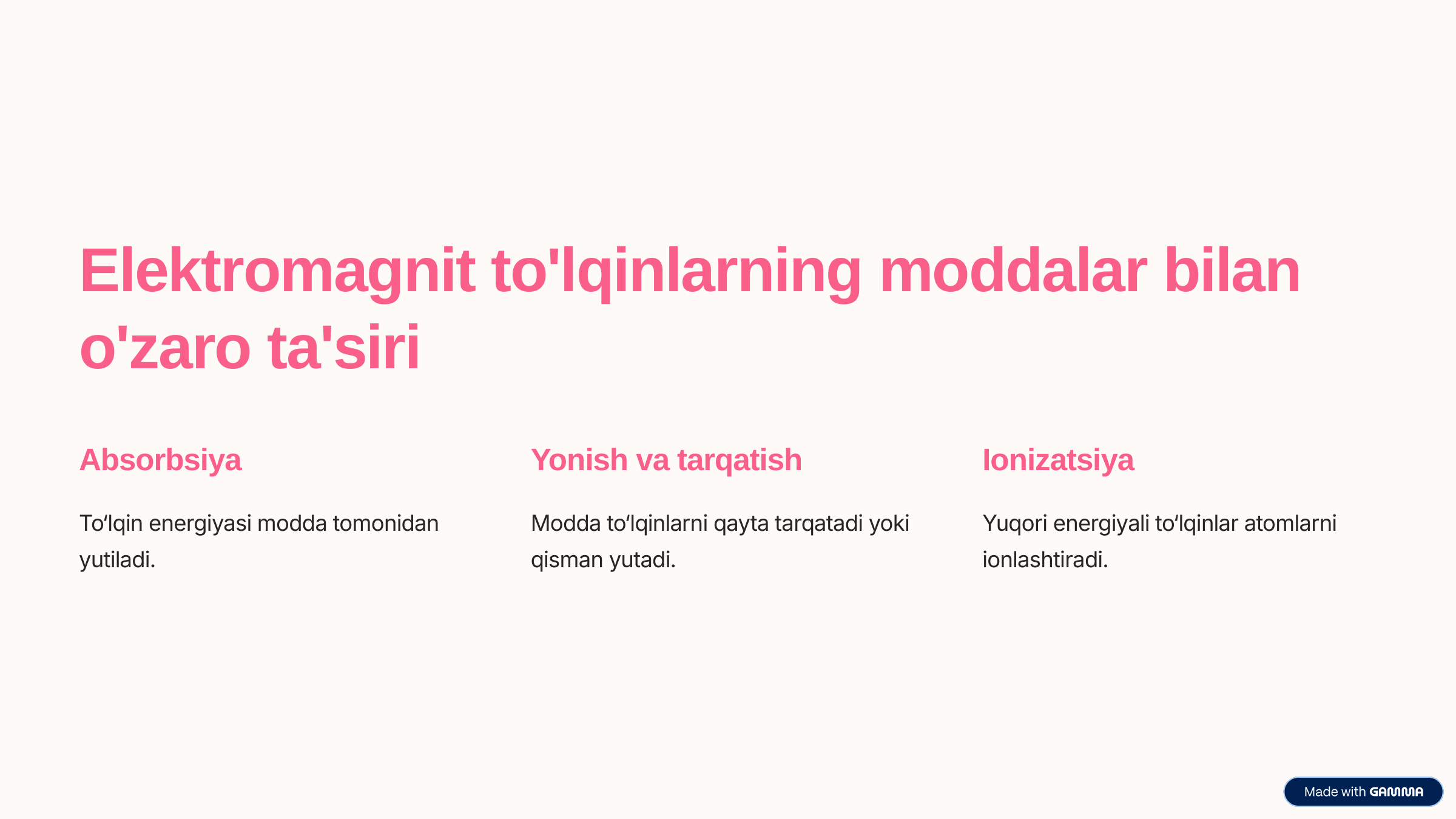

Elektromagnit to'lqinlarning moddalar bilan o'zaro ta'siri
Absorbsiya
Yonish va tarqatish
Ionizatsiya
To‘lqin energiyasi modda tomonidan yutiladi.
Modda to‘lqinlarni qayta tarqatadi yoki qisman yutadi.
Yuqori energiyali to‘lqinlar atomlarni ionlashtiradi.